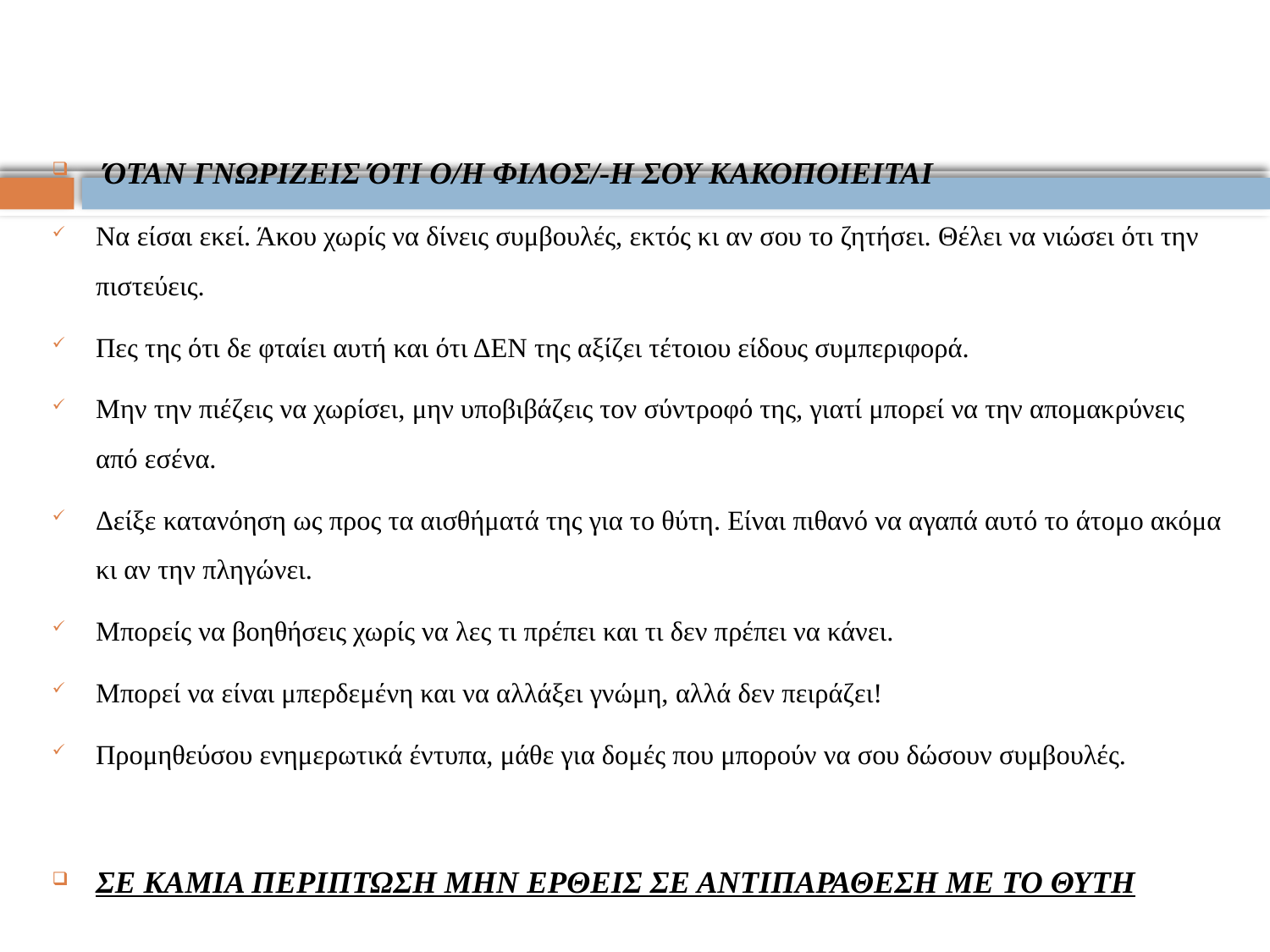

ΌΤΑΝ ΓΝΩΡΙΖΕΙΣ ΌΤΙ Ο/Η ΦΙΛΟΣ/-Η ΣΟΥ ΚΑΚΟΠΟΙΕΙΤΑΙ
Να είσαι εκεί. Άκου χωρίς να δίνεις συμβουλές, εκτός κι αν σου το ζητήσει. Θέλει να νιώσει ότι την πιστεύεις.
Πες της ότι δε φταίει αυτή και ότι ΔΕΝ της αξίζει τέτοιου είδους συμπεριφορά.
Μην την πιέζεις να χωρίσει, μην υποβιβάζεις τον σύντροφό της, γιατί μπορεί να την απομακρύνεις από εσένα.
Δείξε κατανόηση ως προς τα αισθήματά της για το θύτη. Είναι πιθανό να αγαπά αυτό το άτομο ακόμα κι αν την πληγώνει.
Μπορείς να βοηθήσεις χωρίς να λες τι πρέπει και τι δεν πρέπει να κάνει.
Μπορεί να είναι μπερδεμένη και να αλλάξει γνώμη, αλλά δεν πειράζει!
Προμηθεύσου ενημερωτικά έντυπα, μάθε για δομές που μπορούν να σου δώσουν συμβουλές.

ΣΕ ΚΑΜΙΑ ΠΕΡΙΠΤΩΣΗ ΜΗΝ EΡΘΕΙΣ ΣΕ ΑΝΤΙΠΑΡΑΘΕΣΗ ΜΕ ΤΟ ΘΥΤΗ